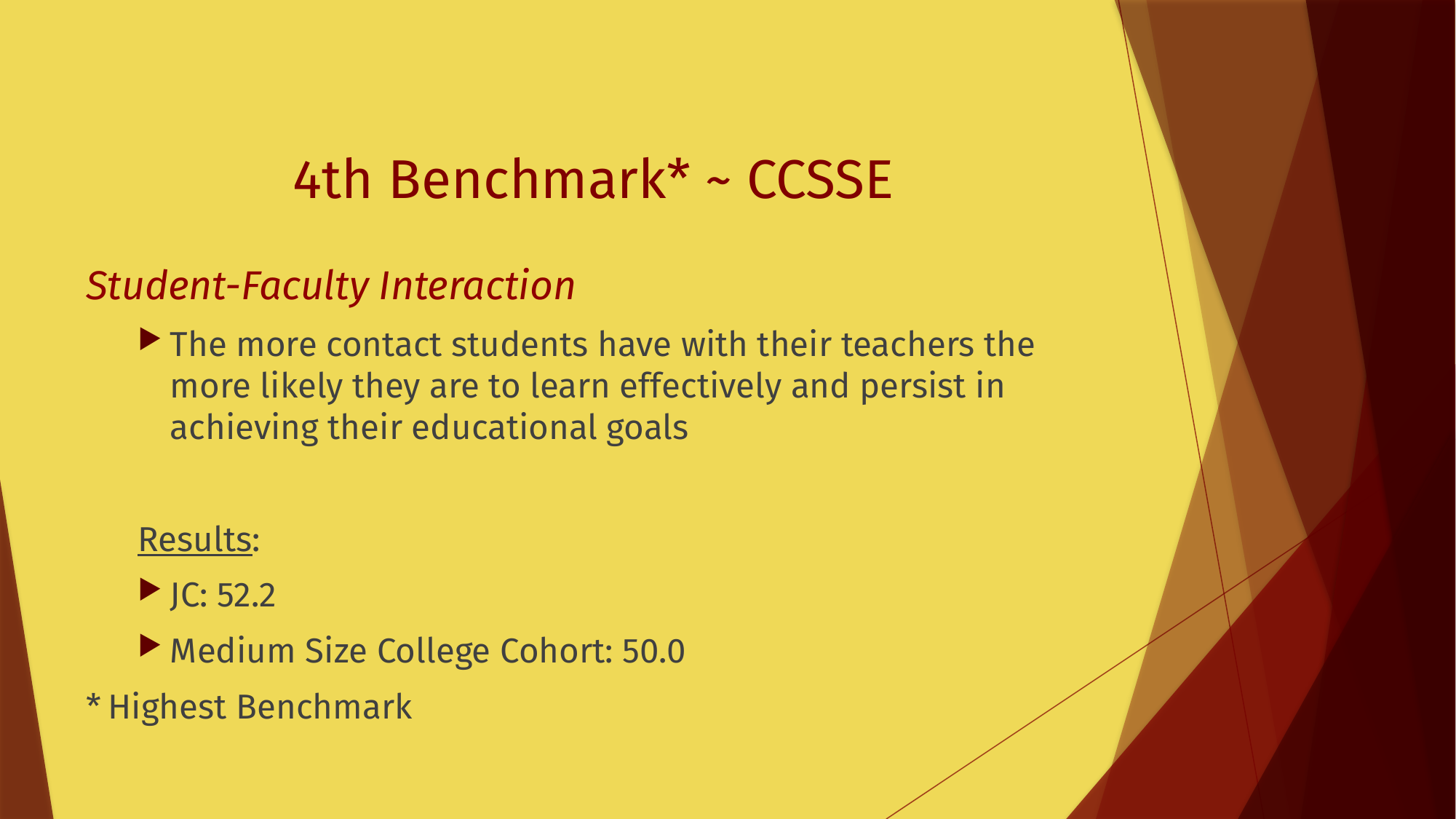

# 4th Benchmark* ~ CCSSE
Student-Faculty Interaction
The more contact students have with their teachers the more likely they are to learn effectively and persist in achieving their educational goals

Results:
JC: 52.2
Medium Size College Cohort: 50.0
* Highest Benchmark